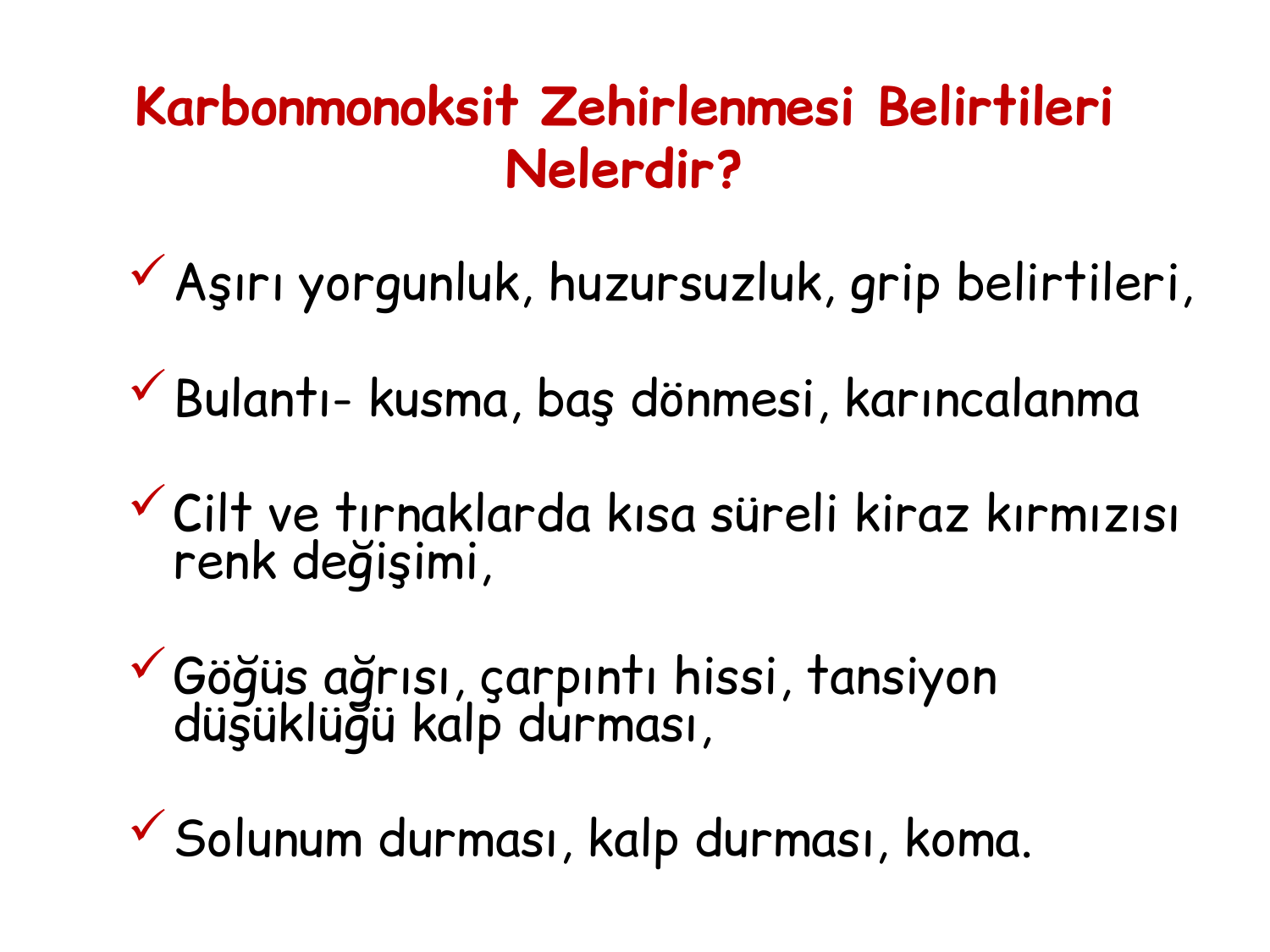

# Karbonmonoksit Zehirlenmesi Belirtileri Nelerdir?
Aşırı yorgunluk, huzursuzluk, grip belirtileri,

Bulantı- kusma, baş dönmesi, karıncalanma

Cilt ve tırnaklarda kısa süreli kiraz kırmızısı renk değişimi,

Göğüs ağrısı, çarpıntı hissi, tansiyon düşüklüğü kalp durması,

Solunum durması, kalp durması, koma.